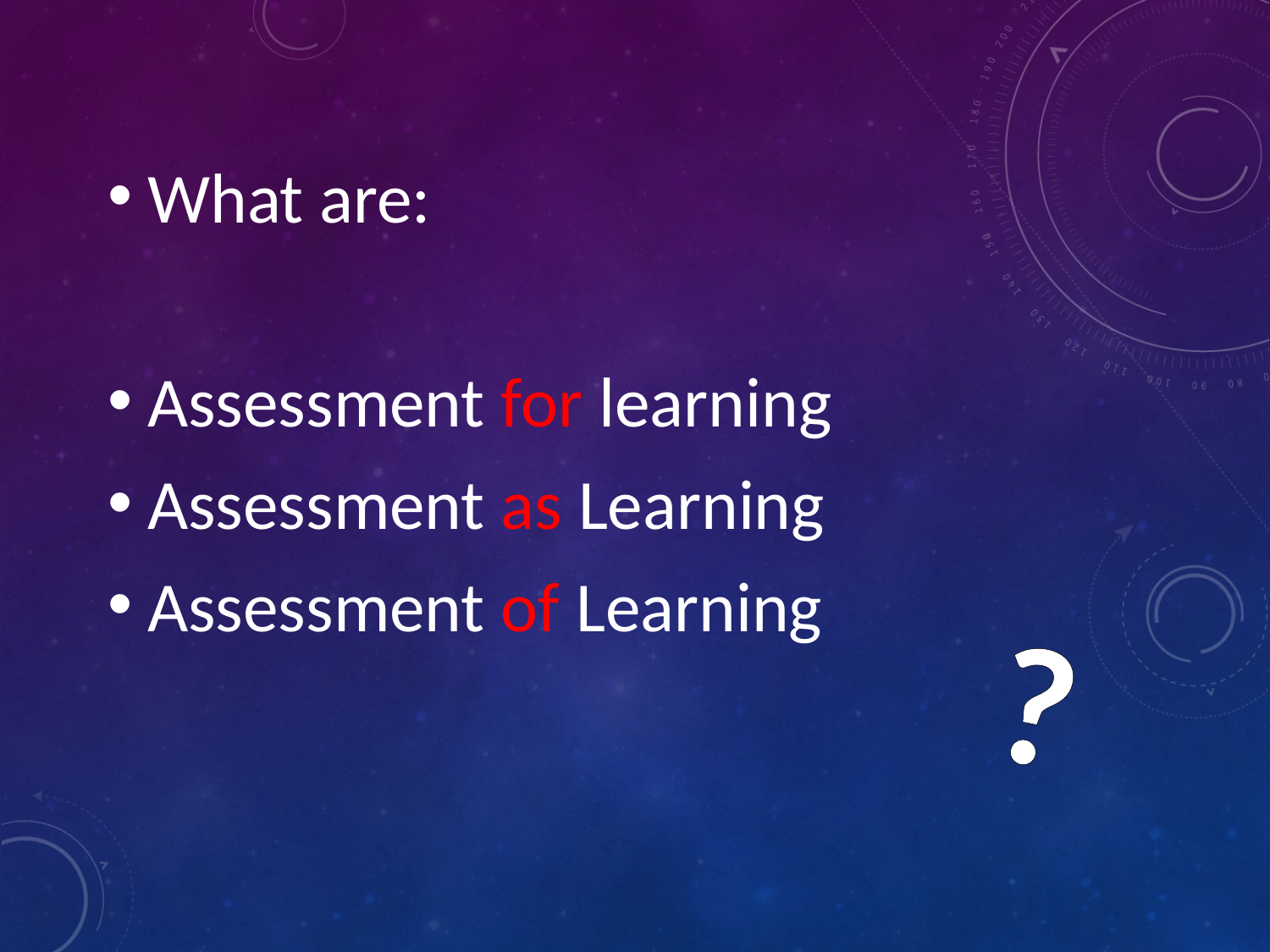

What are:

Assessment for learning
Assessment as Learning
Assessment of Learning

?